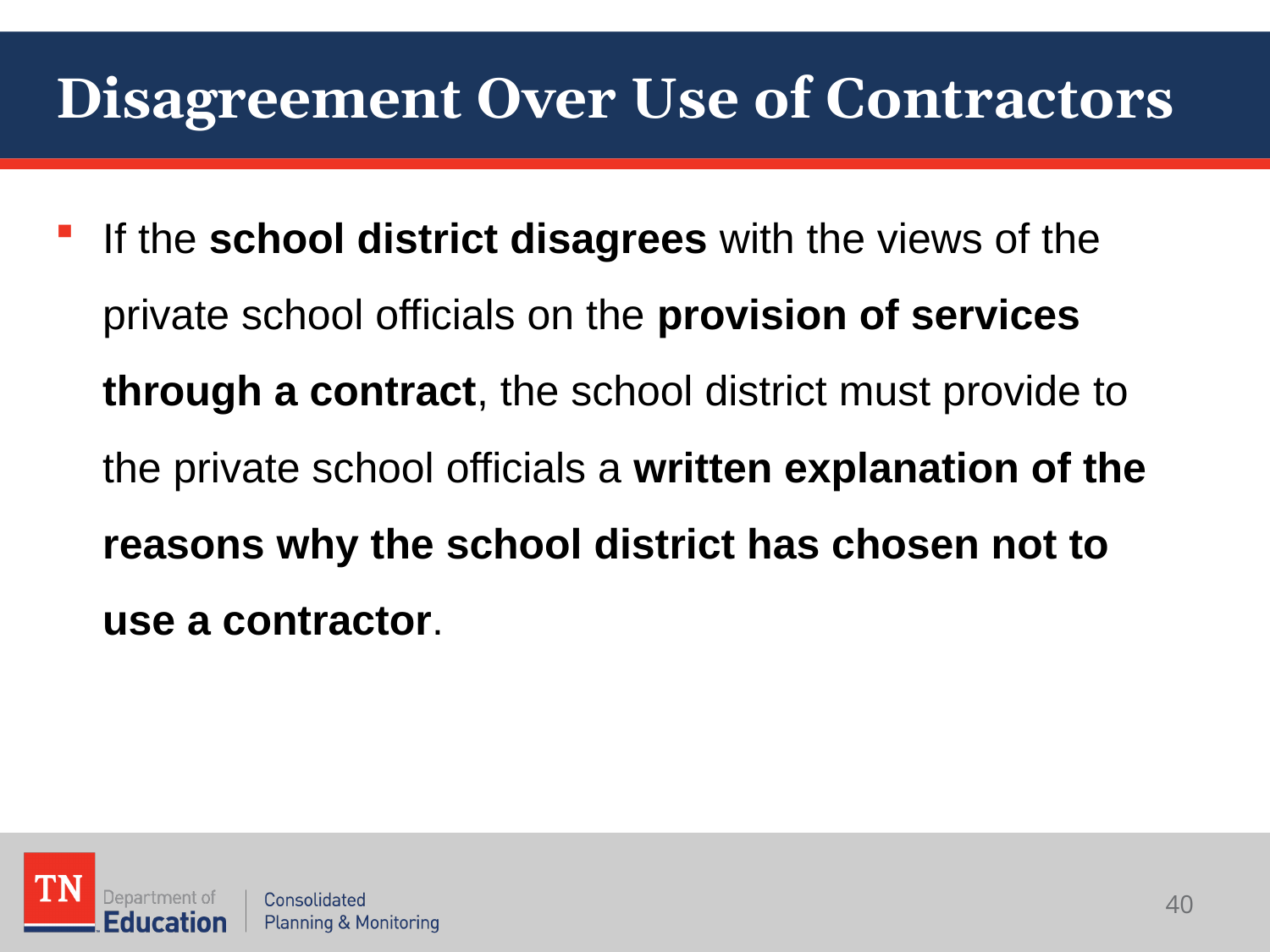

# Disagreement Over Use of Contractors
If the school district disagrees with the views of the private school officials on the provision of services through a contract, the school district must provide to the private school officials a written explanation of the reasons why the school district has chosen not to use a contractor.
40